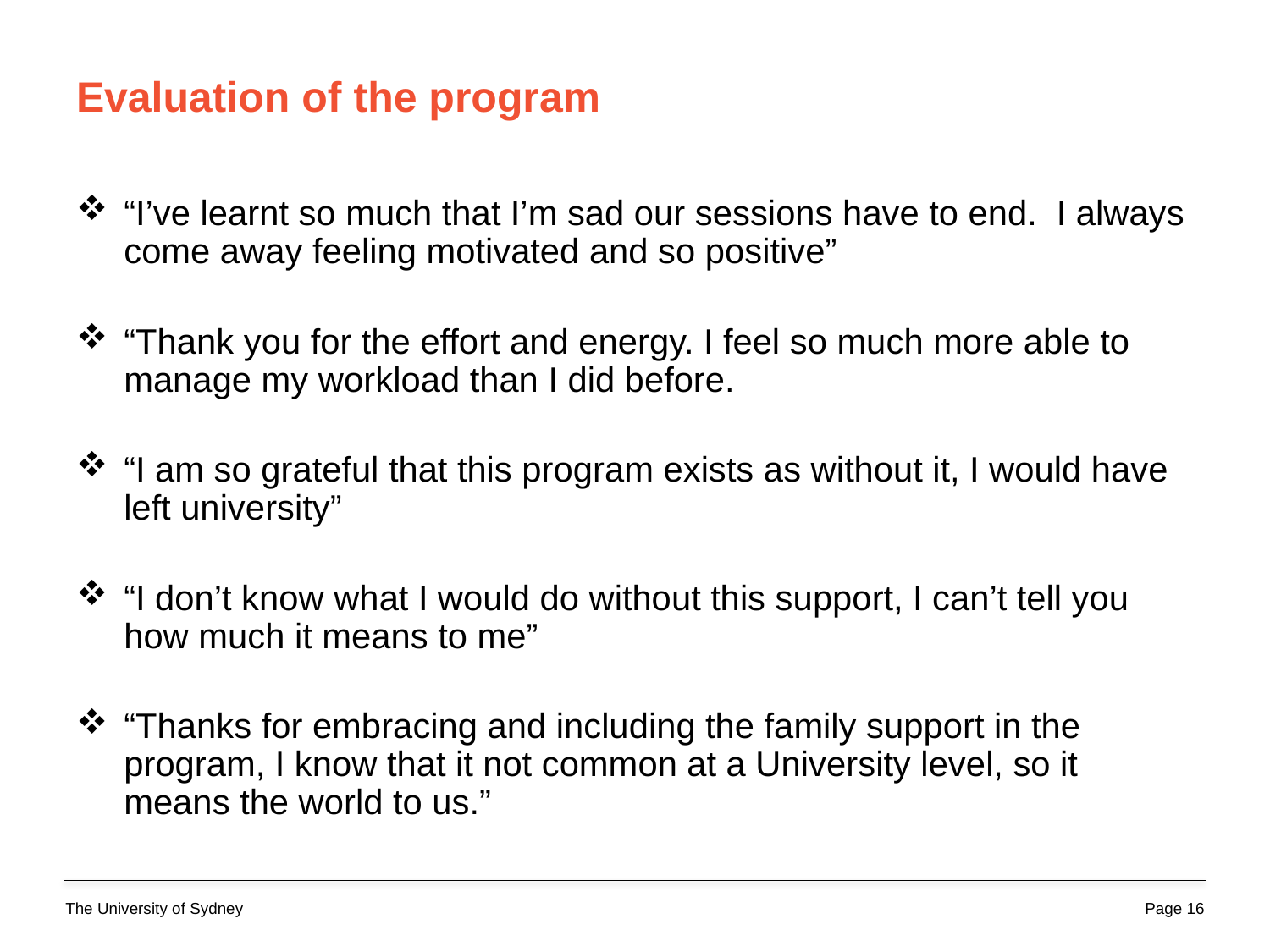

# Evaluation of the program
“I’ve learnt so much that I’m sad our sessions have to end.  I always come away feeling motivated and so positive”

“Thank you for the effort and energy. I feel so much more able to manage my workload than I did before.

“I am so grateful that this program exists as without it, I would have left university”

“I don’t know what I would do without this support, I can’t tell you how much it means to me”

“Thanks for embracing and including the family support in the program, I know that it not common at a University level, so it means the world to us.”